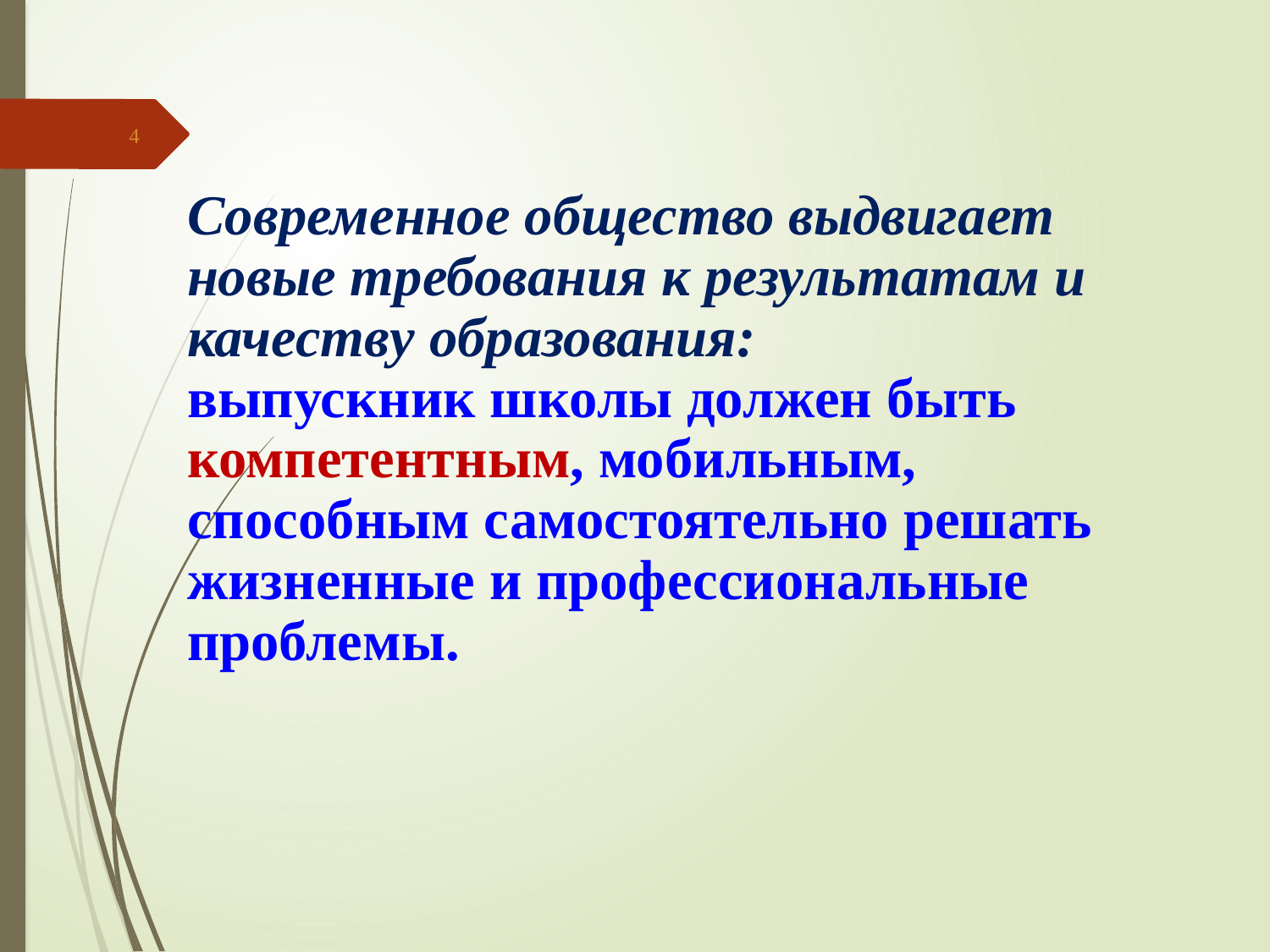

4
Современное общество выдвигает новые требования к результатам и качеству образования:
выпускник школы должен быть компетентным, мобильным, способным самостоятельно решать жизненные и профессиональные проблемы.